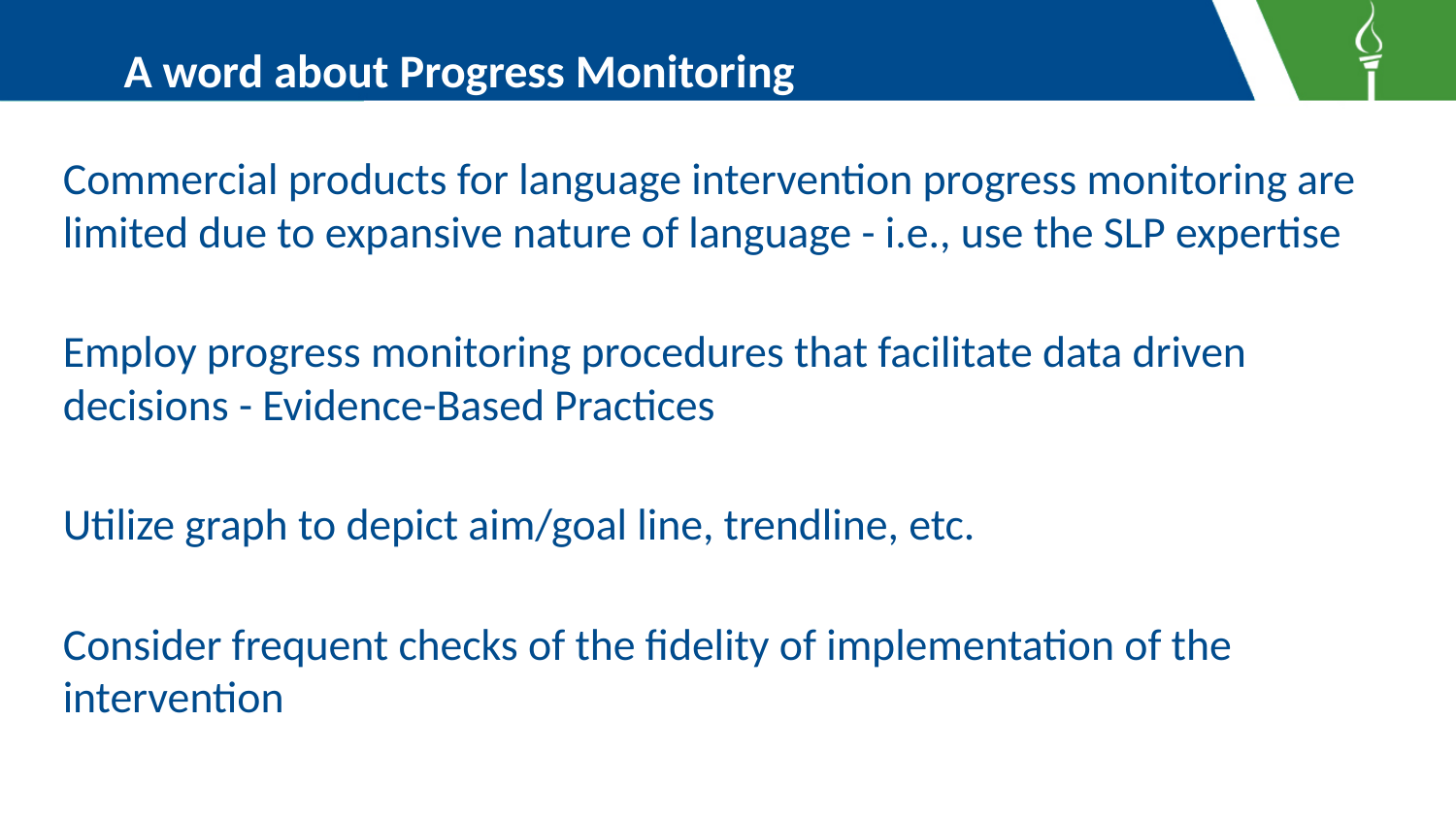

# A word about Progress Monitoring
Commercial products for language intervention progress monitoring are limited due to expansive nature of language - i.e., use the SLP expertise
Employ progress monitoring procedures that facilitate data driven decisions - Evidence-Based Practices
Utilize graph to depict aim/goal line, trendline, etc.
Consider frequent checks of the fidelity of implementation of the intervention